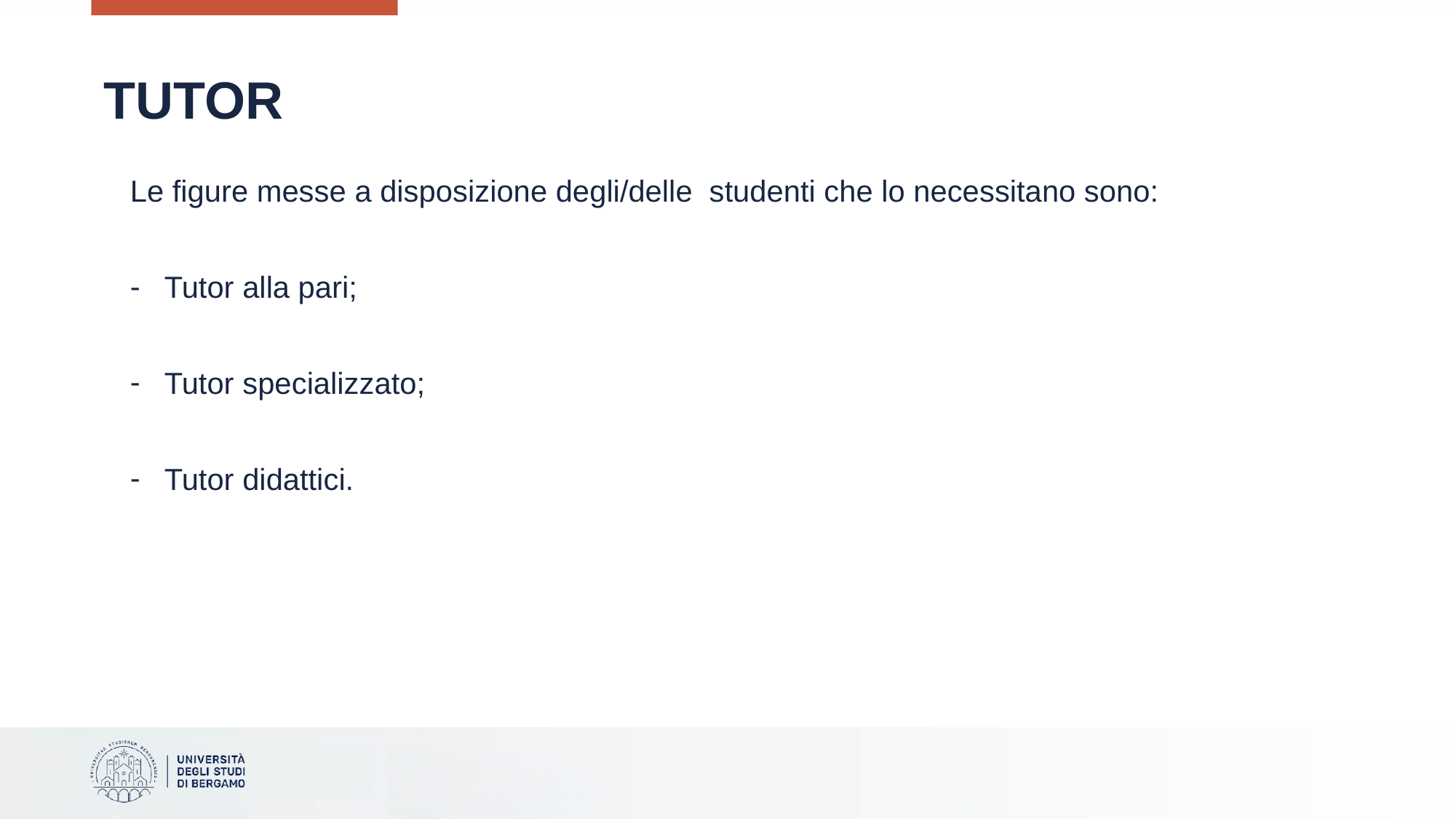

# TUTOR
Le figure messe a disposizione degli/delle  studenti che lo necessitano sono:

Tutor alla pari;

Tutor specializzato;

Tutor didattici.